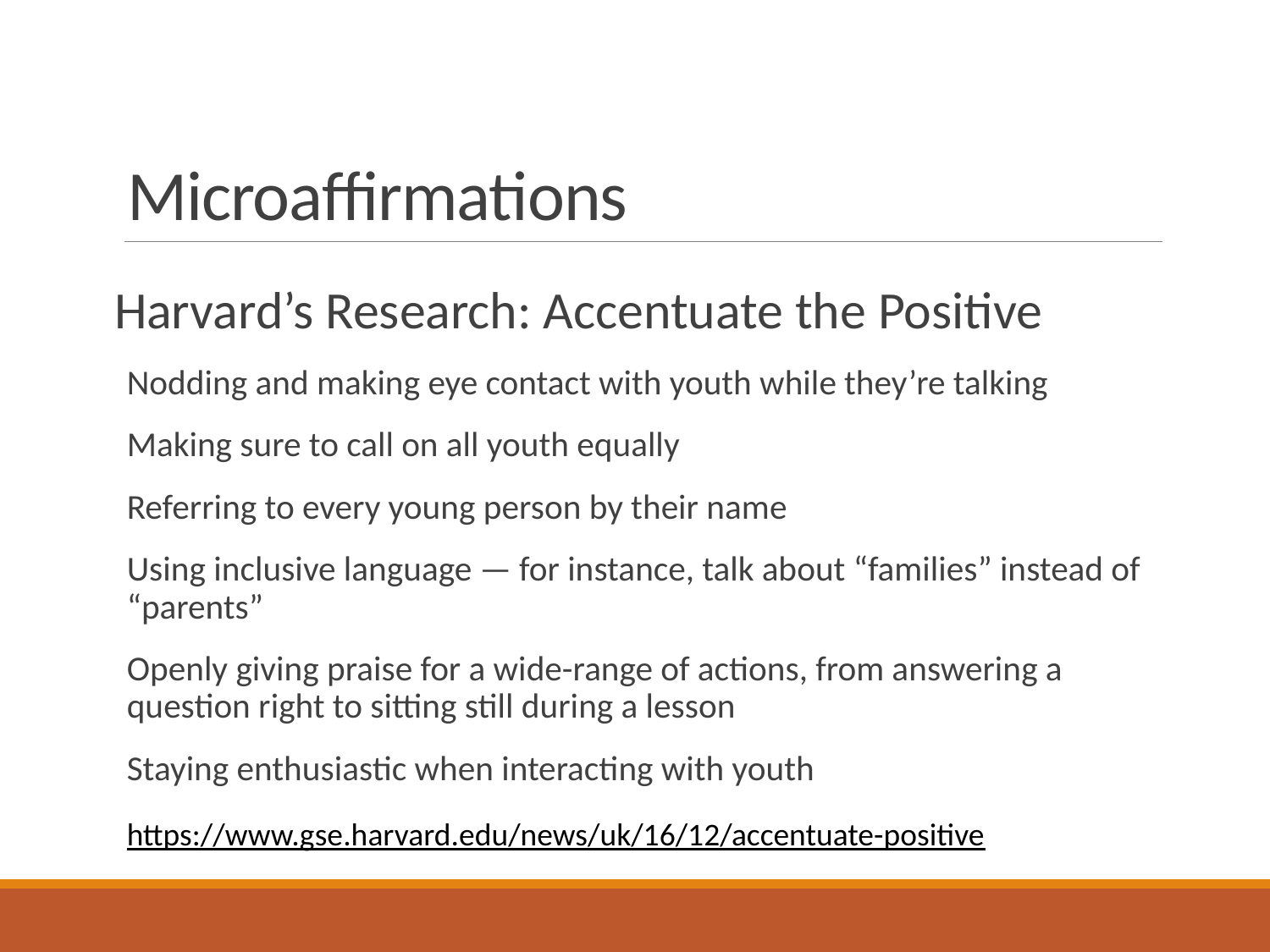

# Microaffirmations
Harvard’s Research: Accentuate the Positive
Nodding and making eye contact with youth while they’re talking
Making sure to call on all youth equally
Referring to every young person by their name
Using inclusive language — for instance, talk about “families” instead of “parents”
Openly giving praise for a wide-range of actions, from answering a question right to sitting still during a lesson
Staying enthusiastic when interacting with youth

https://www.gse.harvard.edu/news/uk/16/12/accentuate-positive